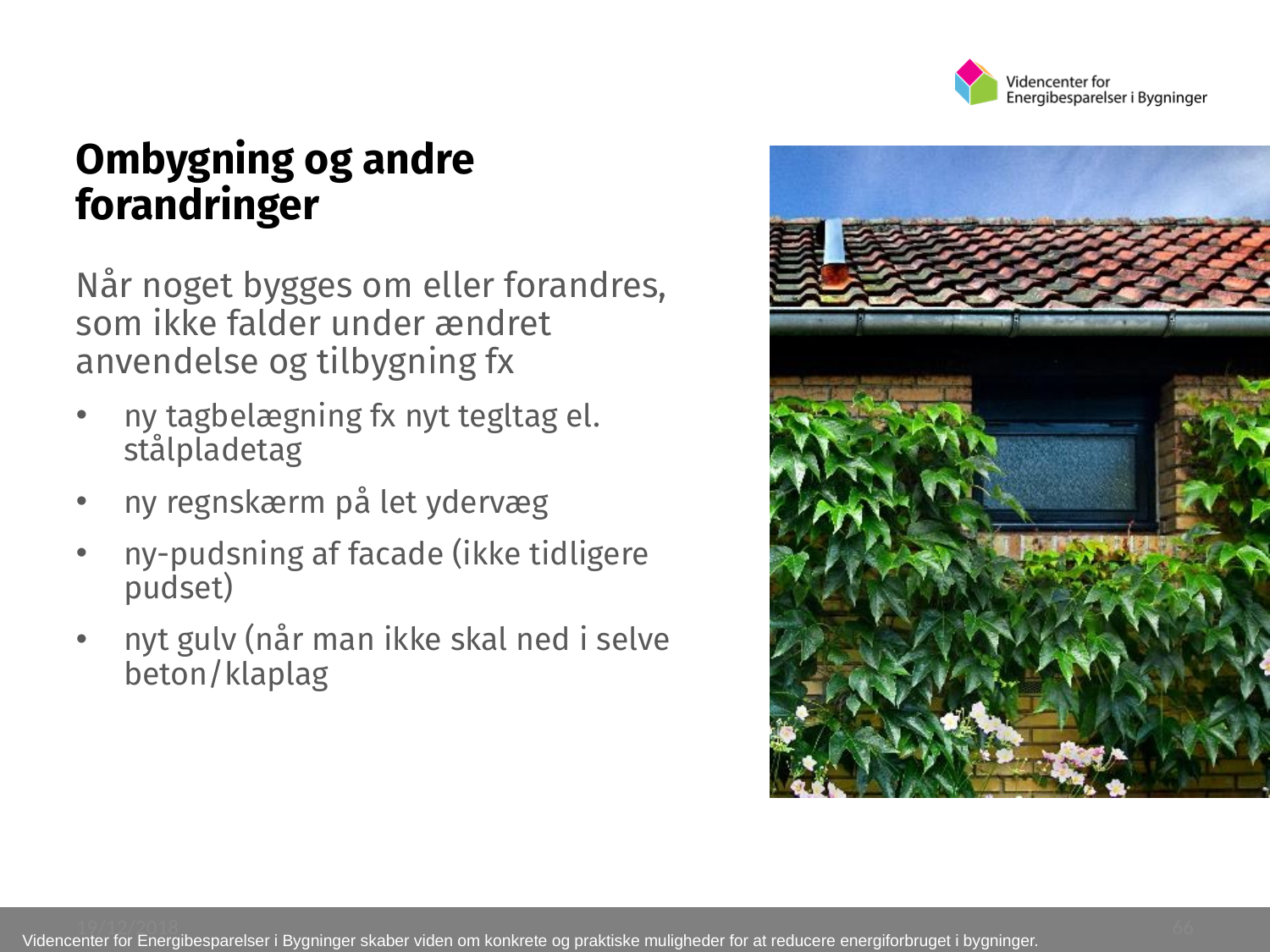

Ombygning og andre    forandringer
Når noget bygges om eller forandres, som ikke falder under ændret anvendelse og tilbygning fx
ny tagbelægning fx nyt tegltag el. stålpladetag
ny regnskærm på let ydervæg
ny-pudsning af facade (ikke tidligere pudset)
nyt gulv (når man ikke skal ned i selve beton/klaplag